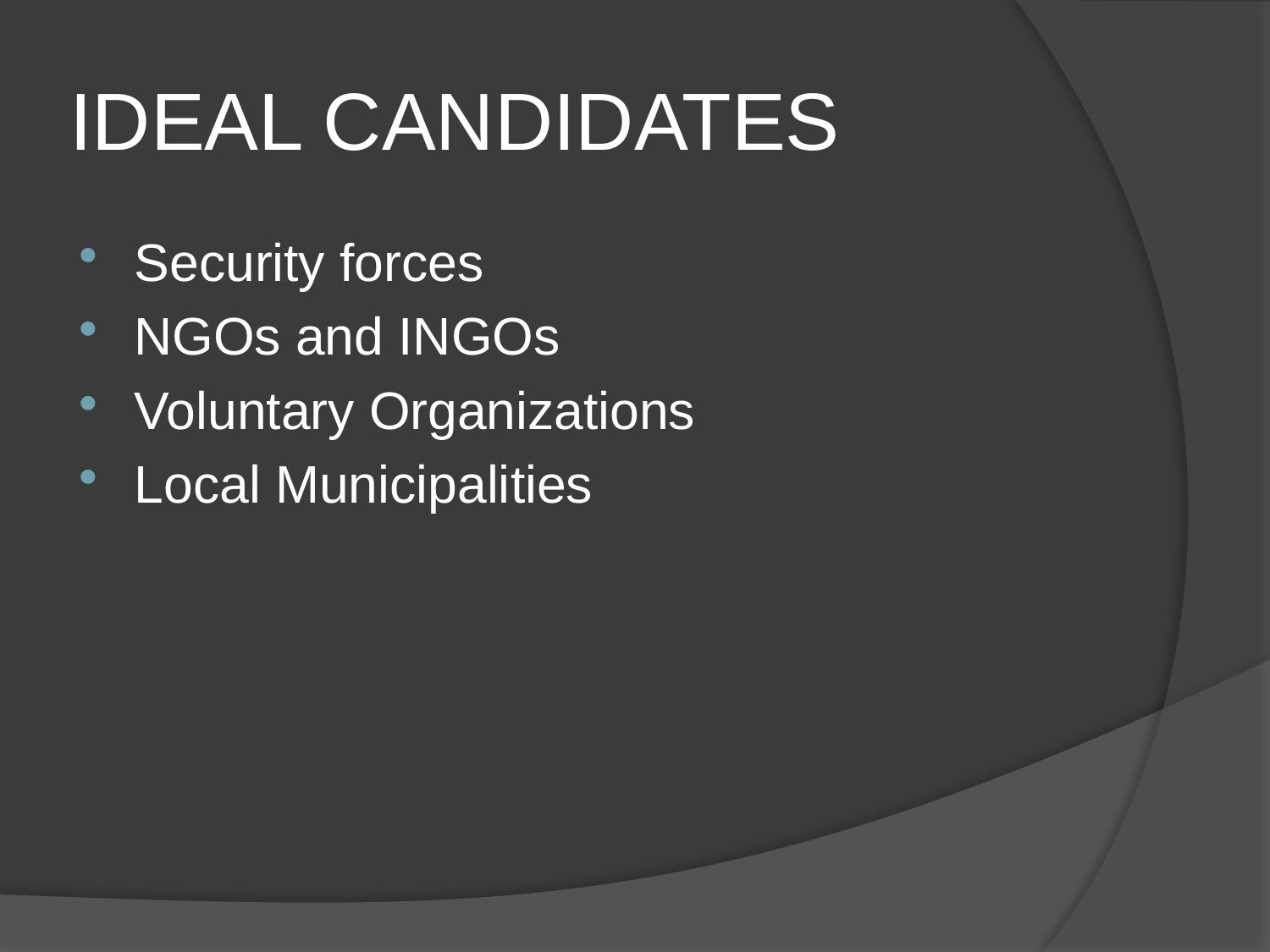

# IDEAL CANDIDATES
Security forces
NGOs and INGOs
Voluntary Organizations
Local Municipalities